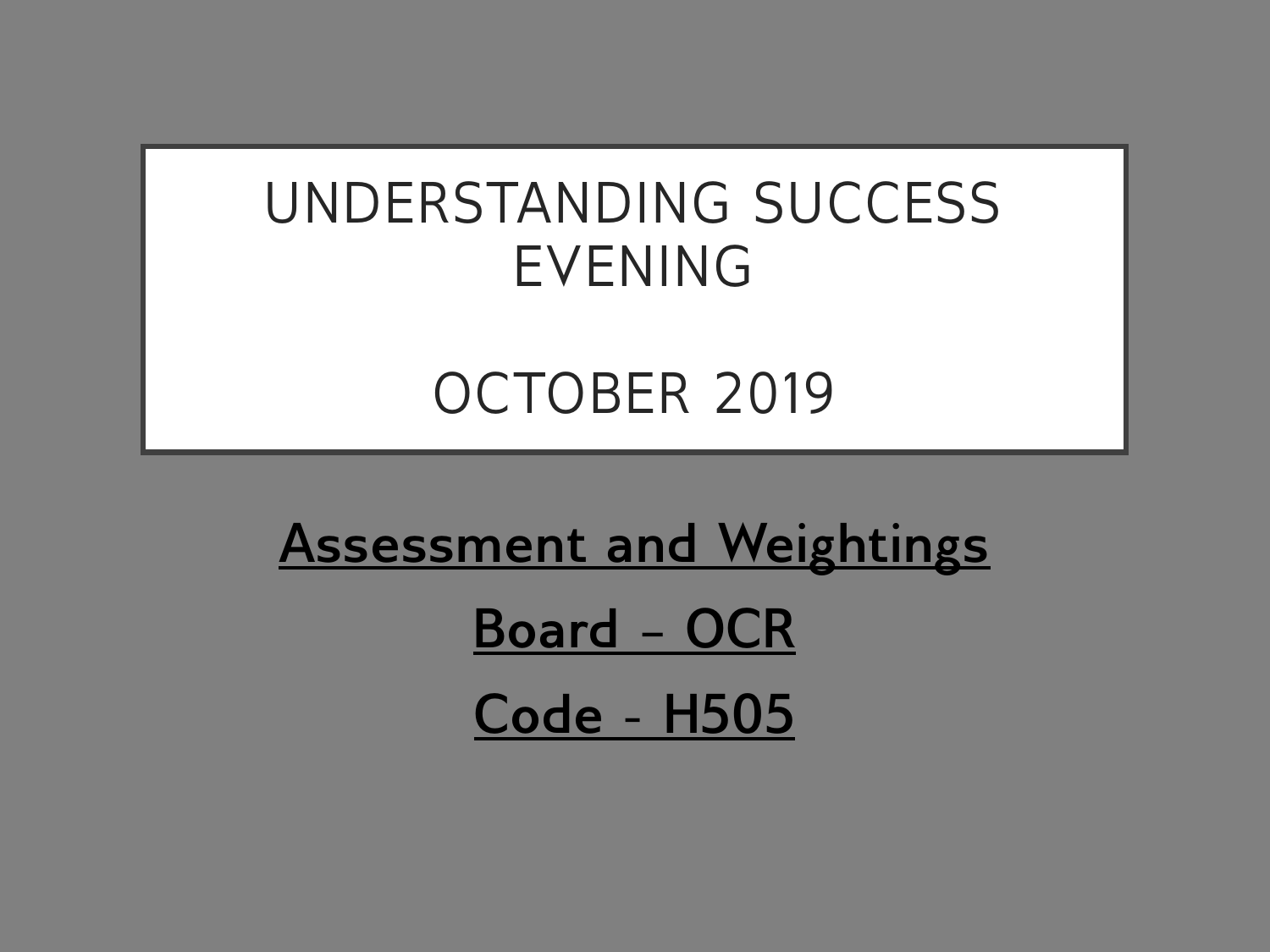

# Understanding success evening October 2019
Assessment and Weightings
Board – OCR
Code - H505